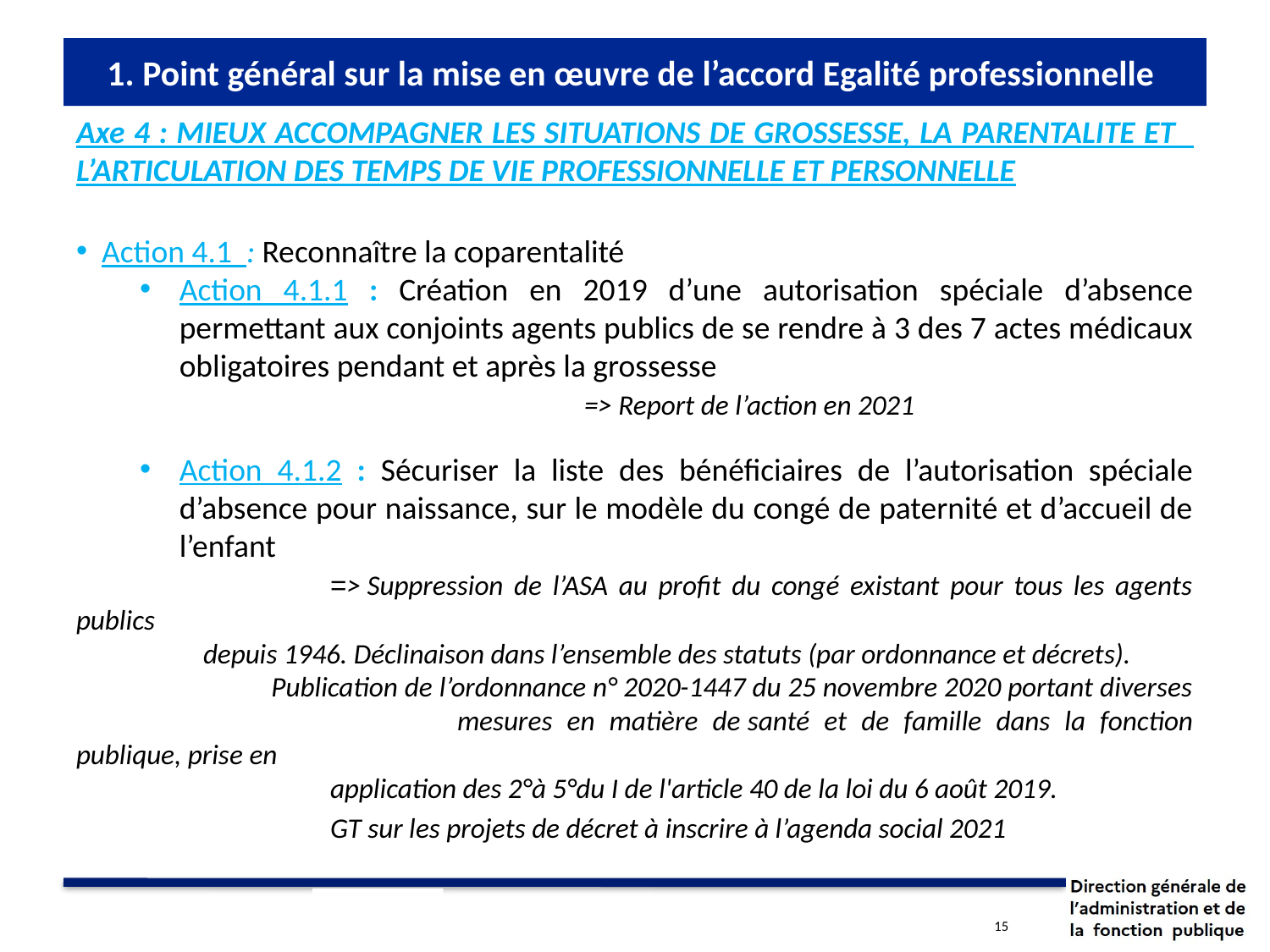

# 1. Point général sur la mise en œuvre de l’accord Egalité professionnelle
Axe 4 : MIEUX ACCOMPAGNER LES SITUATIONS DE GROSSESSE, LA PARENTALITE ET   L’ARTICULATION DES TEMPS DE VIE PROFESSIONNELLE ET PERSONNELLE

  Action 4.1  : Reconnaître la coparentalité
Action 4.1.1 : Création en 2019 d’une autorisation spéciale d’absence permettant aux conjoints agents publics de se rendre à 3 des 7 actes médicaux obligatoires pendant et après la grossesse
				=> Report de l’action en 2021

Action 4.1.2 : Sécuriser la liste des bénéficiaires de l’autorisation spéciale d’absence pour naissance, sur le modèle du congé de paternité et d’accueil de l’enfant
		=> Suppression de l’ASA au profit du congé existant pour tous les agents publics
                    depuis 1946. Déclinaison dans l’ensemble des statuts (par ordonnance et décrets).
	          Publication de l’ordonnance n° 2020-1447 du 25 novembre 2020 portant diverses 			mesures en matière de santé et de famille dans la fonction publique, prise en
		application des 2°à 5°du I de l'article 40 de la loi du 6 août 2019.
		GT sur les projets de décret à inscrire à l’agenda social 2021

15